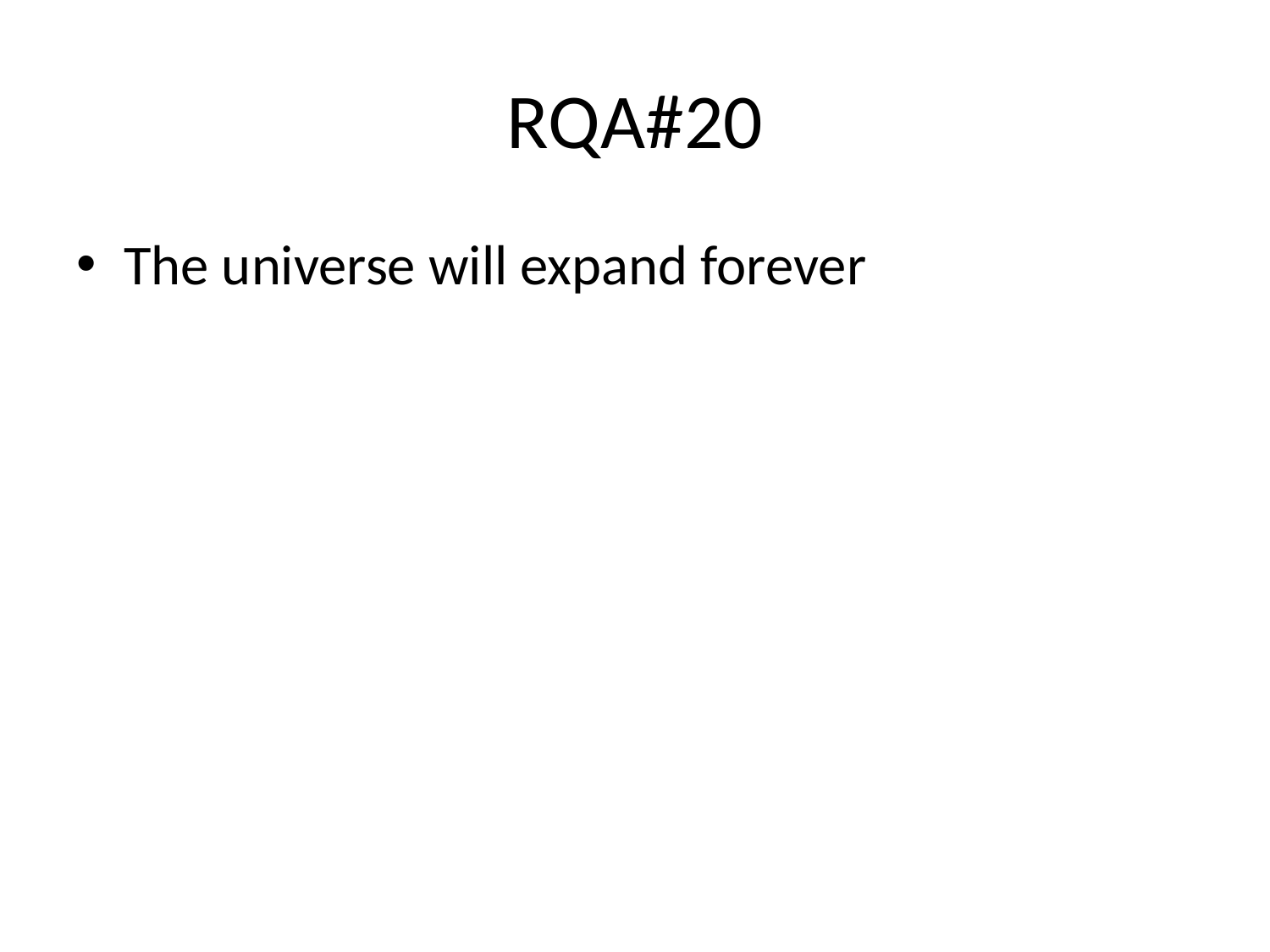

# RQA#20
The universe will expand forever